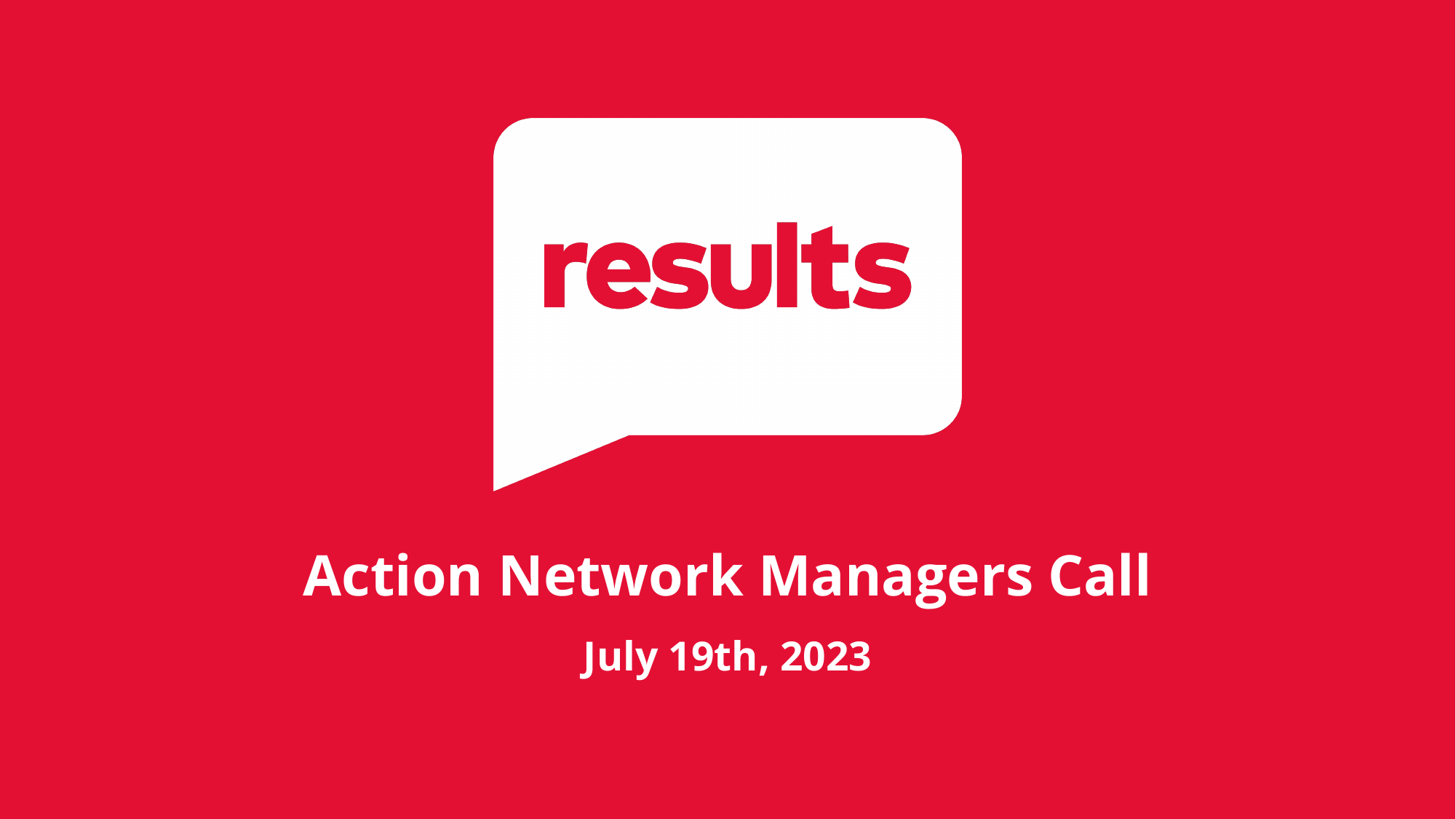

Action Network Managers Call
July 19th, 2023